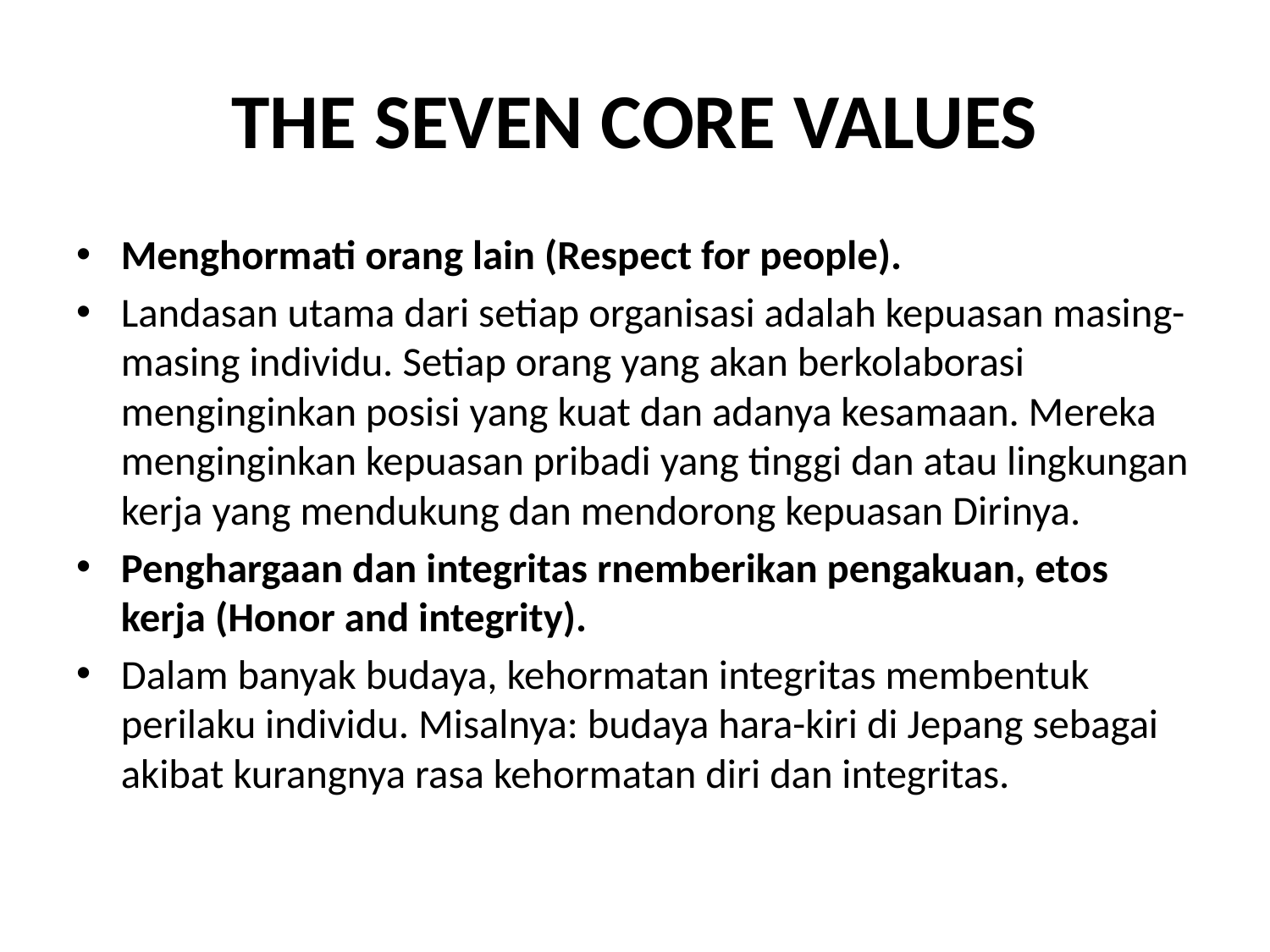

# THE SEVEN CORE VALUES
Menghormati orang lain (Respect for people).
Landasan utama dari setiap organisasi adalah kepuasan masing-masing individu. Setiap orang yang akan berkolaborasi menginginkan posisi yang kuat dan adanya kesamaan. Mereka menginginkan kepuasan pribadi yang tinggi dan atau lingkungan kerja yang mendukung dan mendorong kepuasan Dirinya.
Penghargaan dan integritas rnemberikan pengakuan, etos kerja (Honor and integrity).
Dalam banyak budaya, kehormatan integritas membentuk perilaku individu. Misalnya: budaya hara-kiri di Jepang sebagai akibat kurangnya rasa kehormatan diri dan integritas.